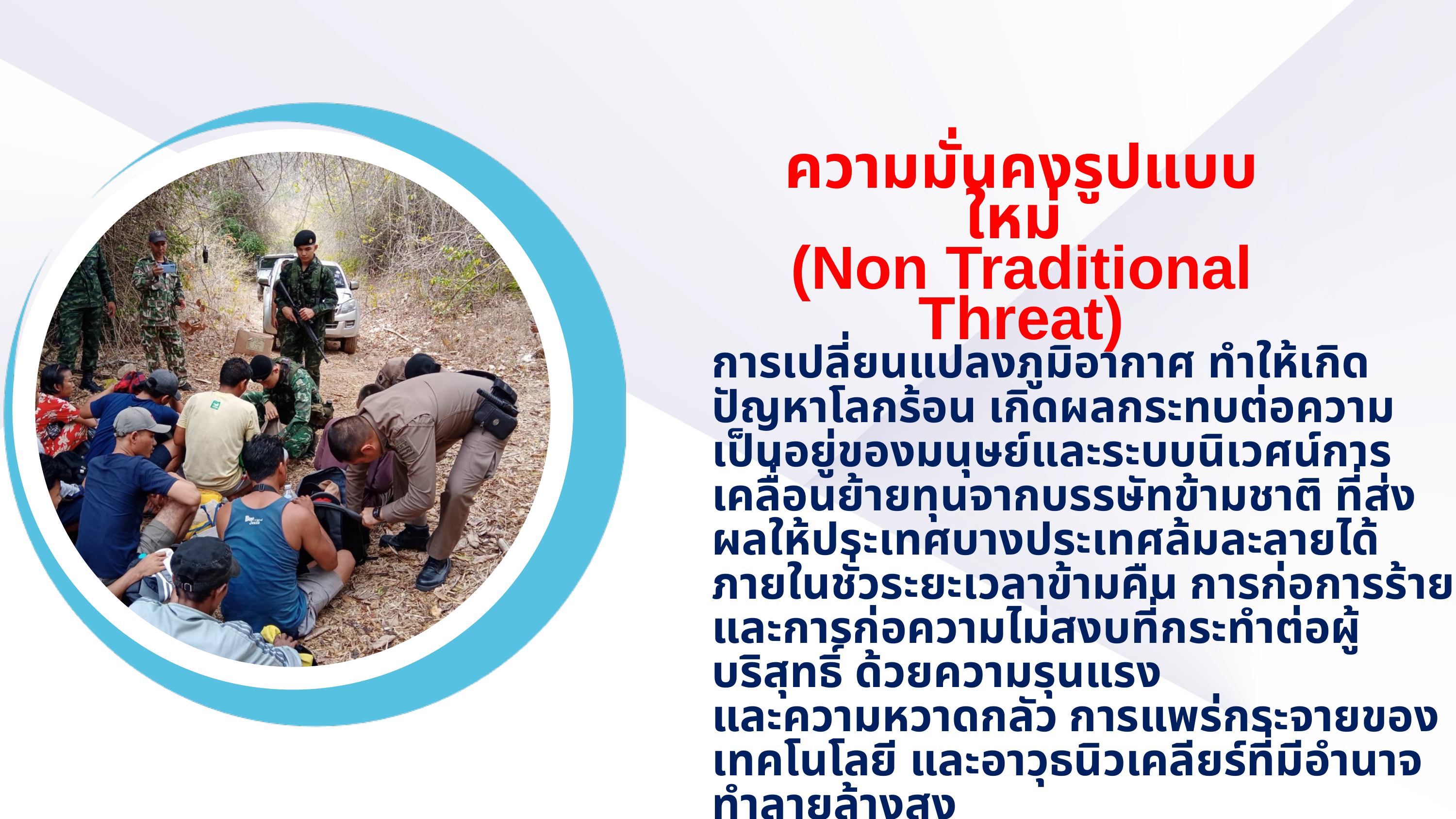

ความมั่นคงรูปแบบใหม่
(Non Traditional Threat)
การเปลี่ยนแปลงภูมิอากาศ ทำให้เกิดปัญหาโลกร้อน เกิดผลกระทบต่อความเป็นอยู่ของมนุษย์และระบบนิเวศน์การเคลื่อนย้ายทุนจากบรรษัทข้ามชาติ ที่ส่งผลให้ประเทศบางประเทศล้มละลายได้ภายในชั่วระยะเวลาข้ามคืน การก่อการร้ายและการก่อความไม่สงบที่กระทำต่อผู้บริสุทธิ์ ด้วยความรุนแรง
และความหวาดกลัว การแพร่กระจายของเทคโนโลยี และอาวุธนิวเคลียร์ที่มีอำนาจทำลายล้างสูง